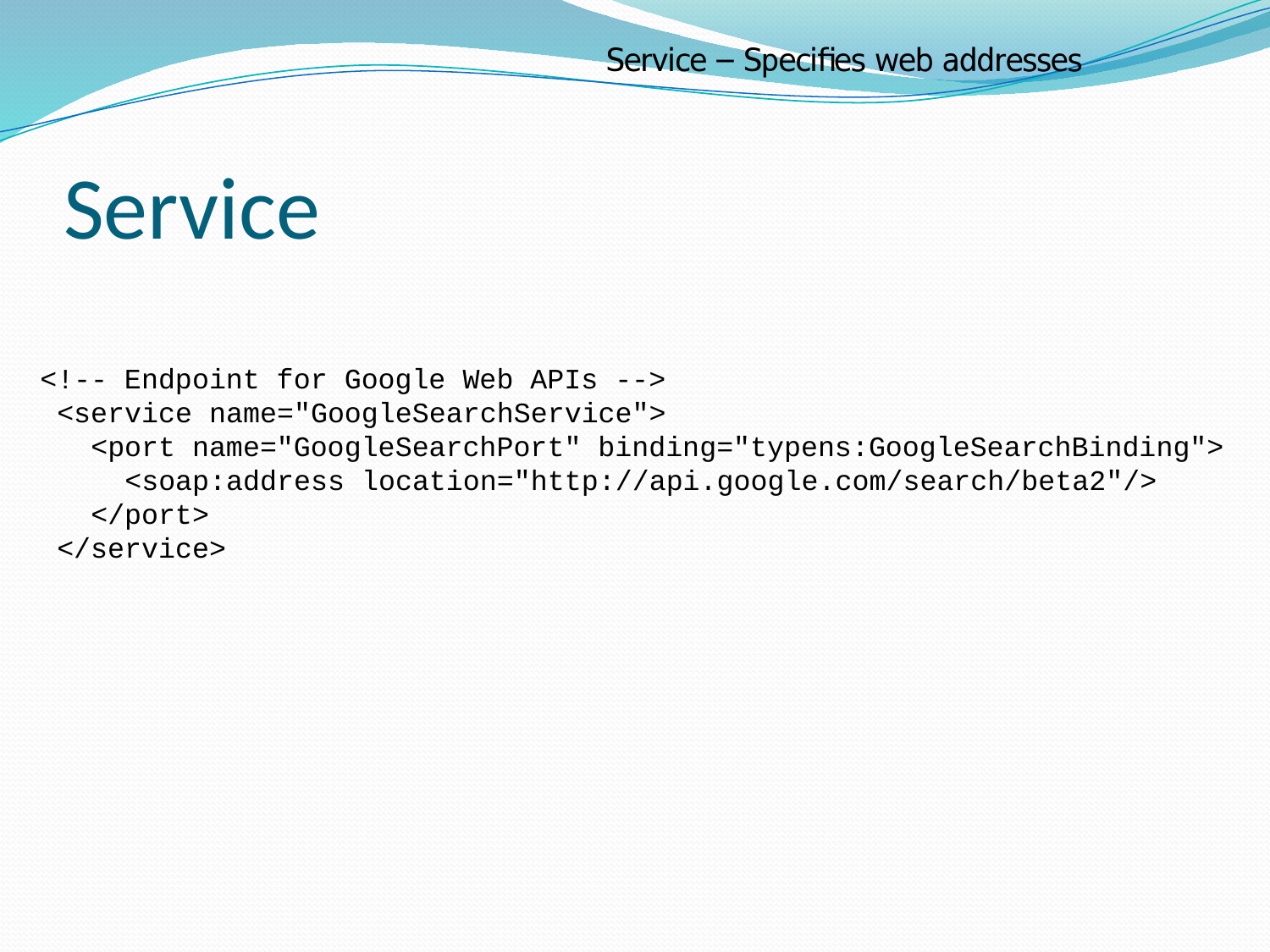

Service – Specifies web addresses
# Service
  <!-- Endpoint for Google Web APIs -->
  <service name="GoogleSearchService">
    <port name="GoogleSearchPort" binding="typens:GoogleSearchBinding">
      <soap:address location="http://api.google.com/search/beta2"/>
    </port>
  </service>